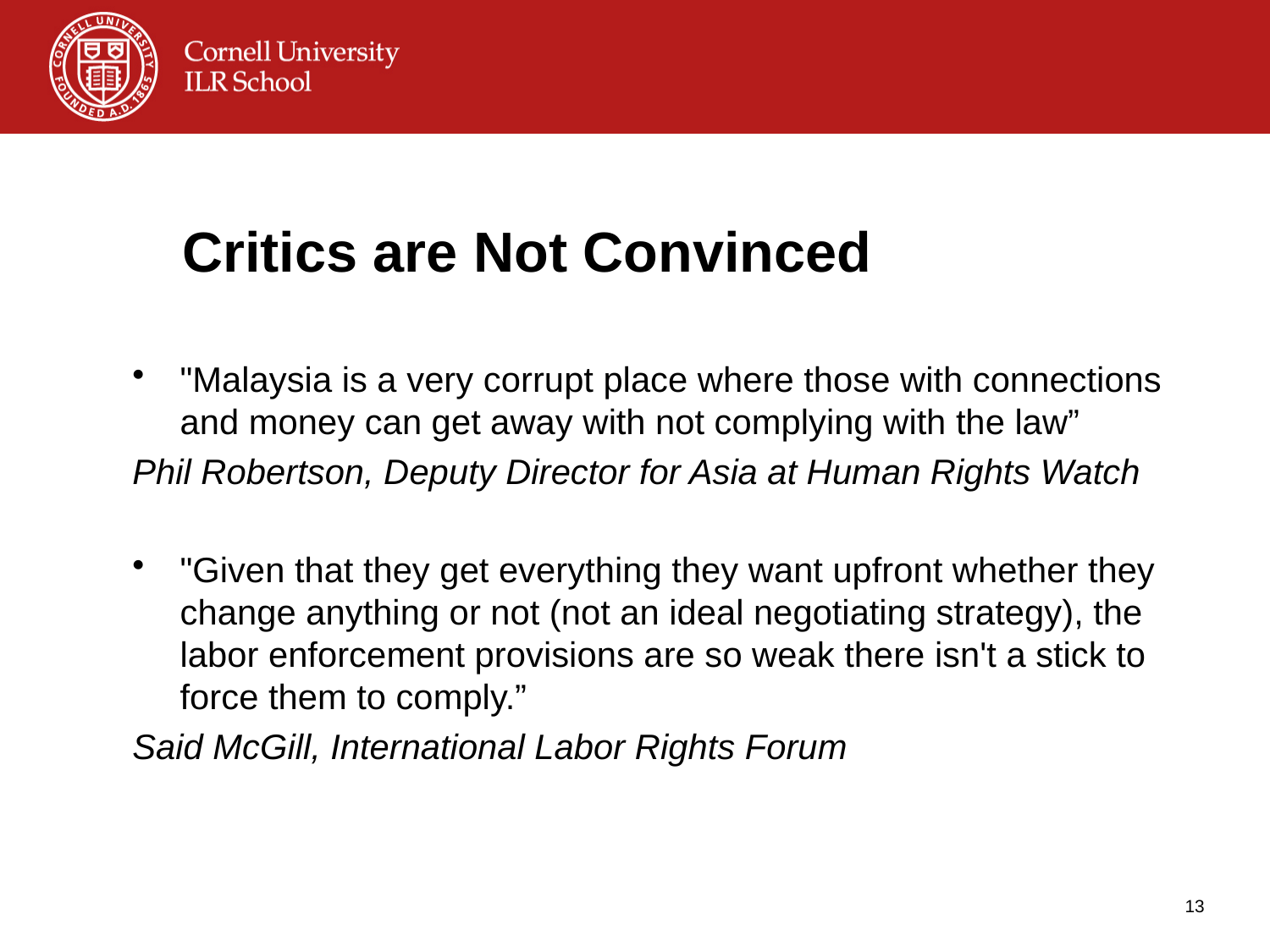

# Critics are Not Convinced
"Malaysia is a very corrupt place where those with connections and money can get away with not complying with the law”
Phil Robertson, Deputy Director for Asia at Human Rights Watch

"Given that they get everything they want upfront whether they change anything or not (not an ideal negotiating strategy), the labor enforcement provisions are so weak there isn't a stick to force them to comply.”
Said McGill, International Labor Rights Forum
13